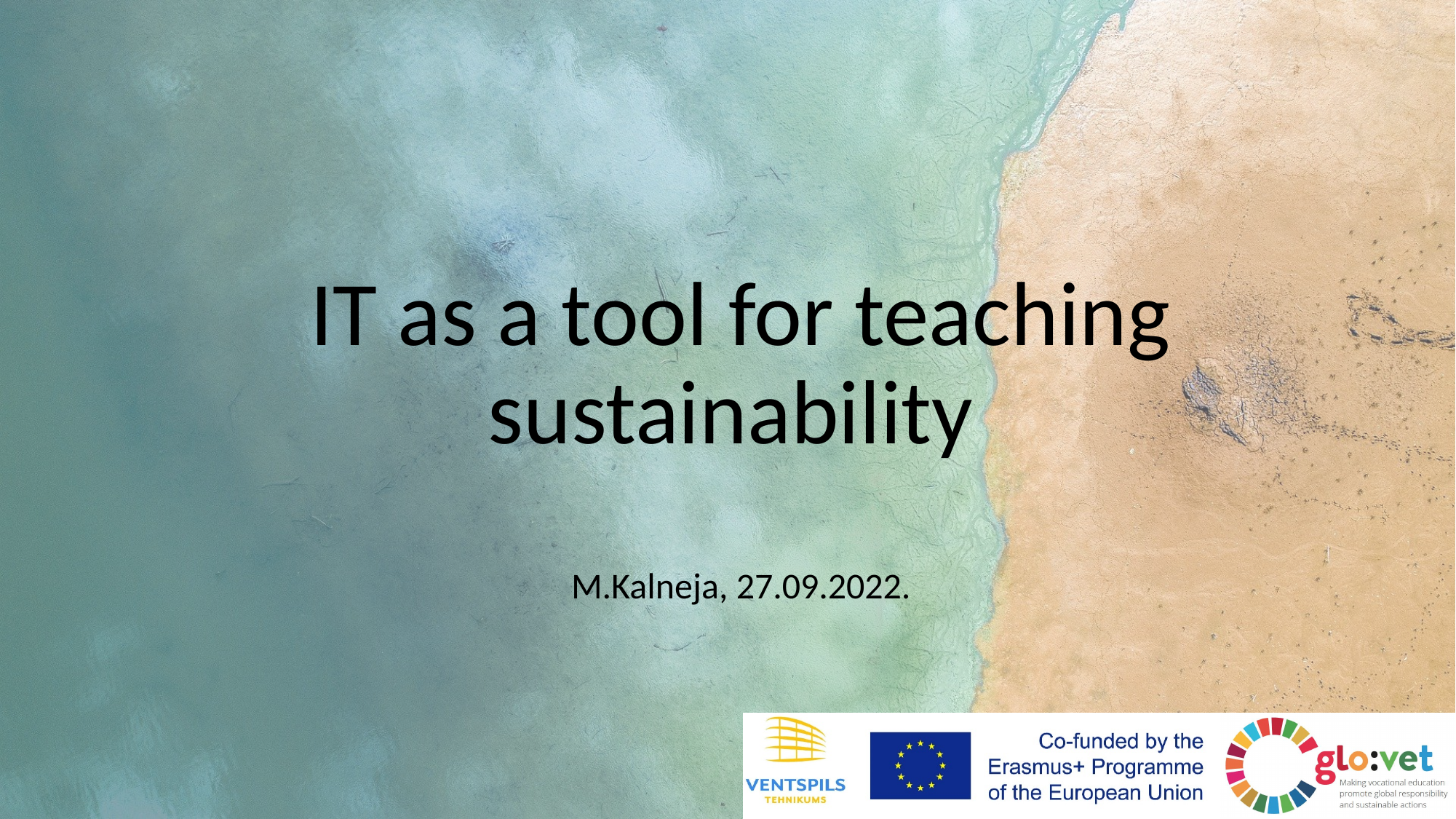

# IT as a tool for teaching sustainability
M.Kalneja, 27.09.2022.